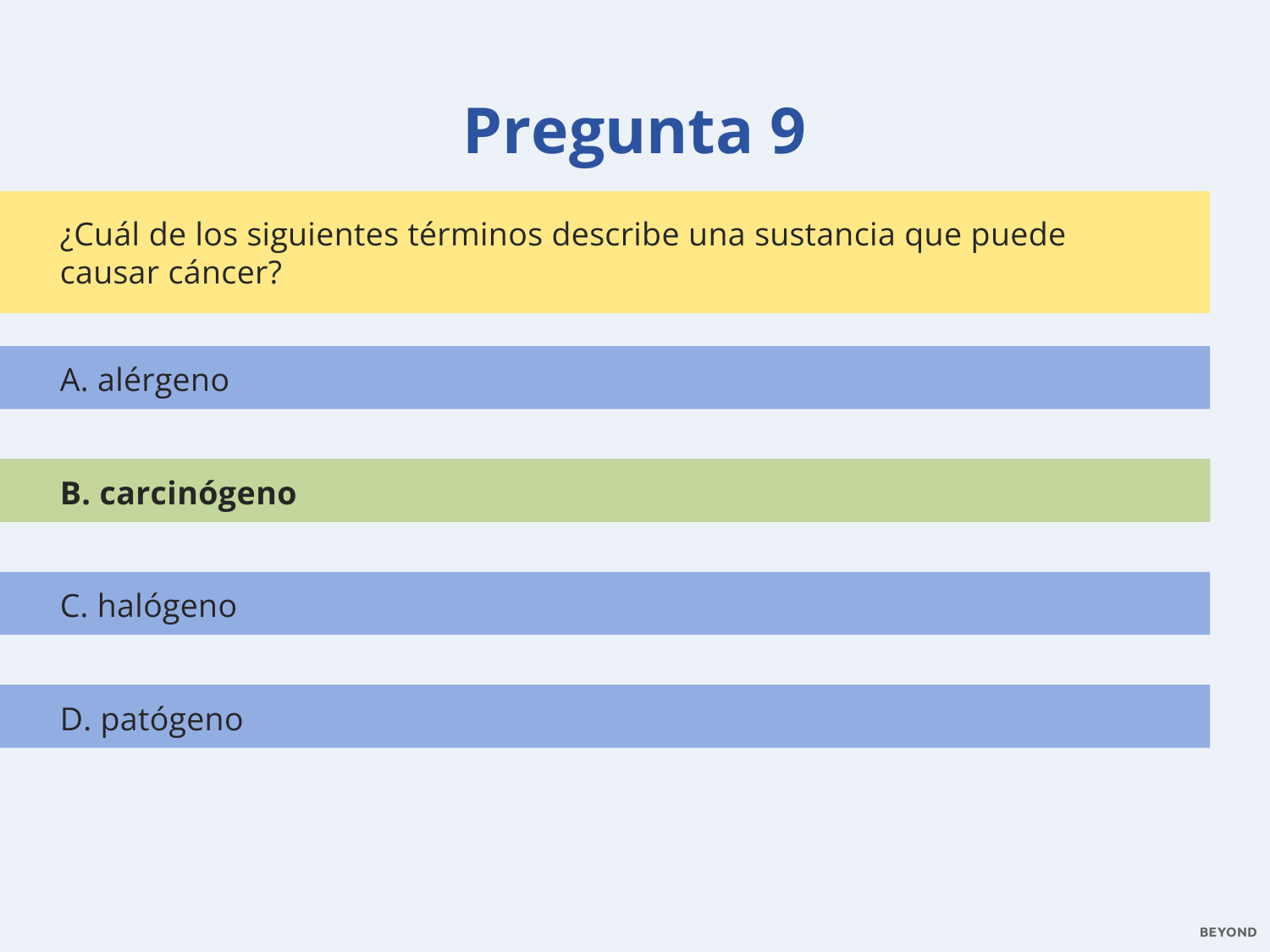

Pregunta 9

¿Cuál de los siguientes términos describe una sustancia que puede causar cáncer?

A. alérgeno

B. carcinógeno

B. carcinógeno

C. halógeno

D. patógeno